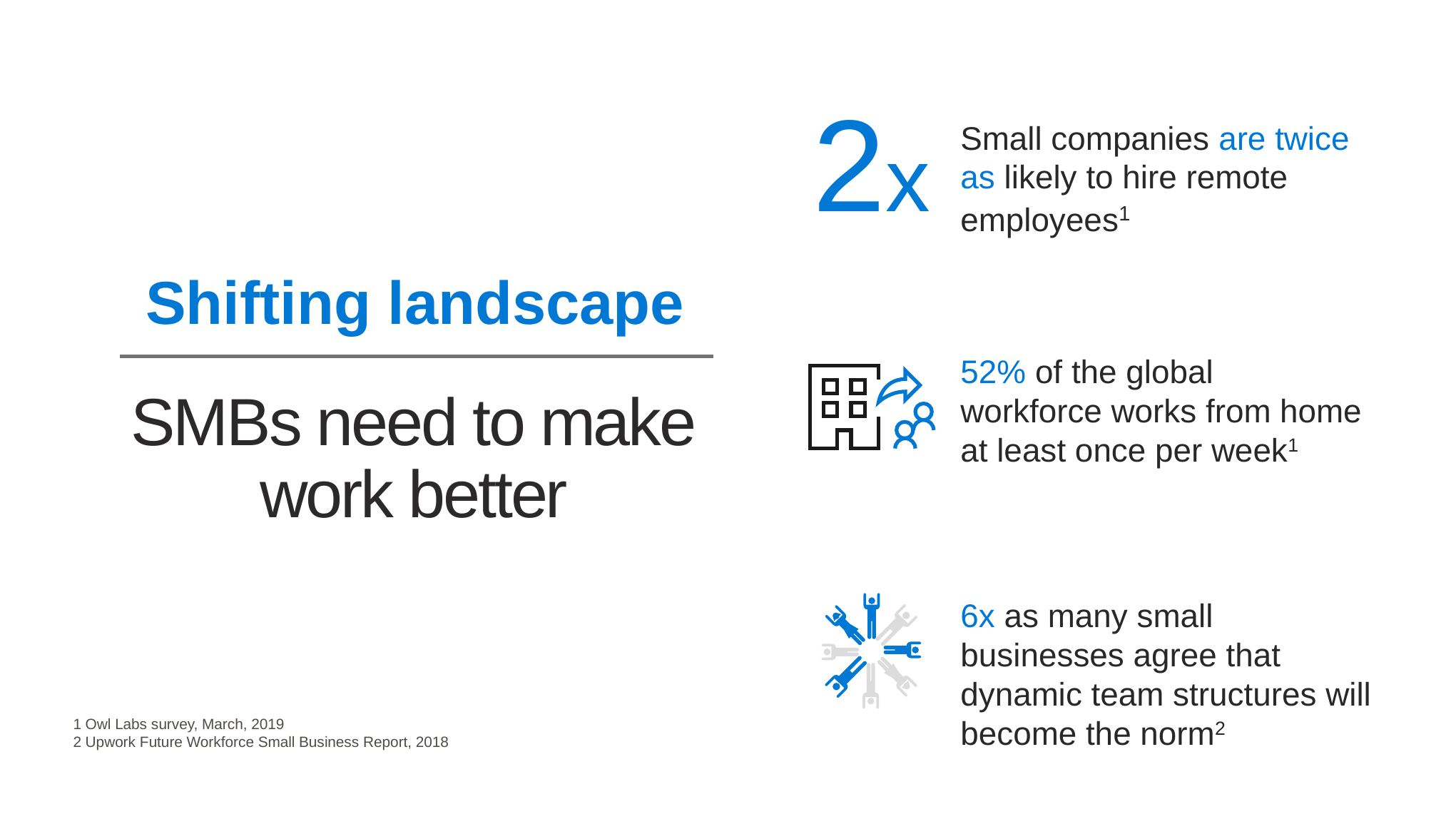

2x
Small companies are twice
as likely to hire remote employees1
Shifting landscape
52% of the global
workforce works from home at least once per week1

SMBs need to make
work better
6x as many small businesses agree that dynamic team structures will become the norm2

1 Owl Labs survey, March, 2019
2 Upwork Future Workforce Small Business Report, 2018